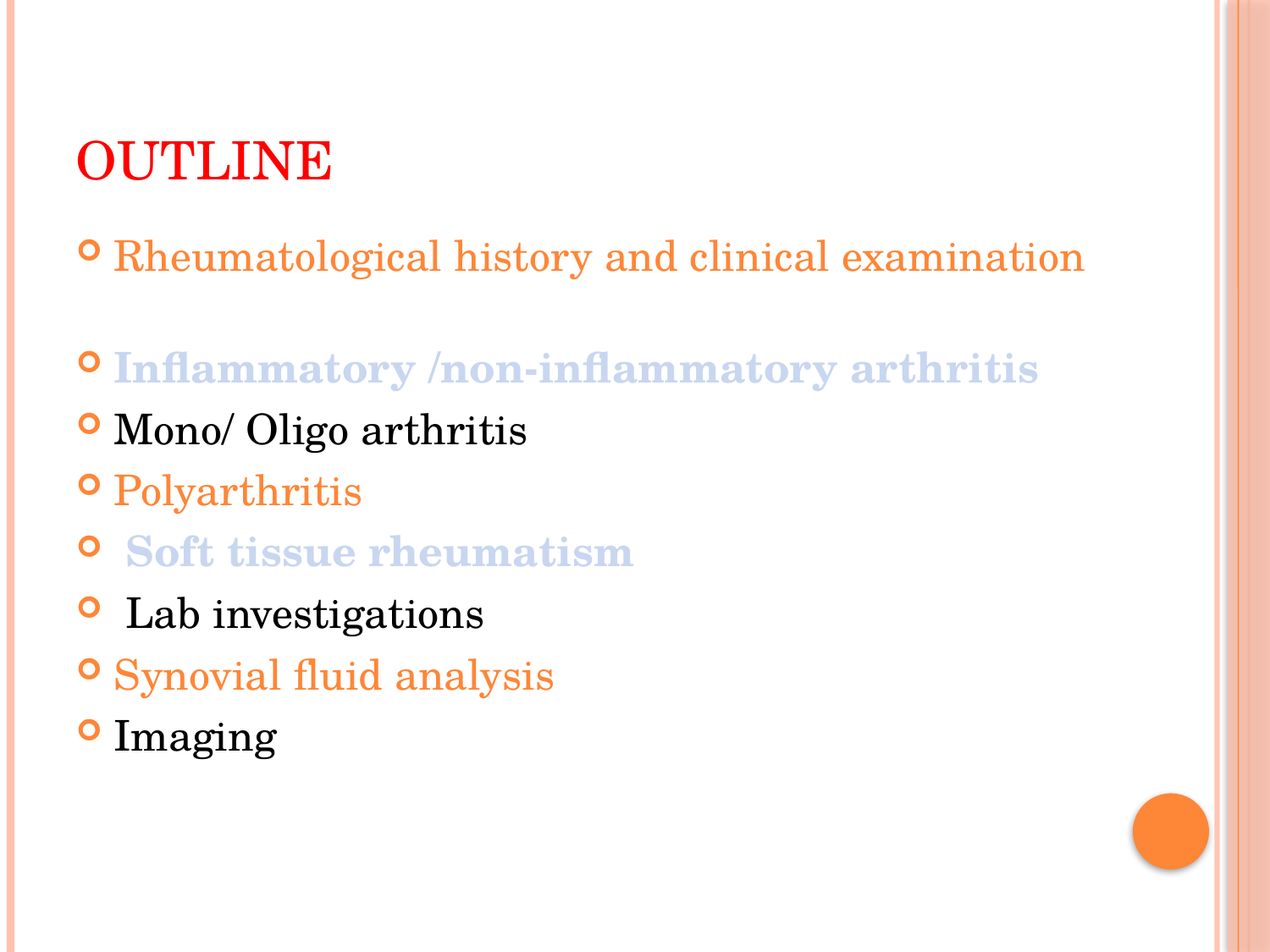

# Outline
Rheumatological history and clinical examination
Inflammatory /non-inflammatory arthritis
Mono/ Oligo arthritis
Polyarthritis
 Soft tissue rheumatism
 Lab investigations
Synovial fluid analysis
Imaging